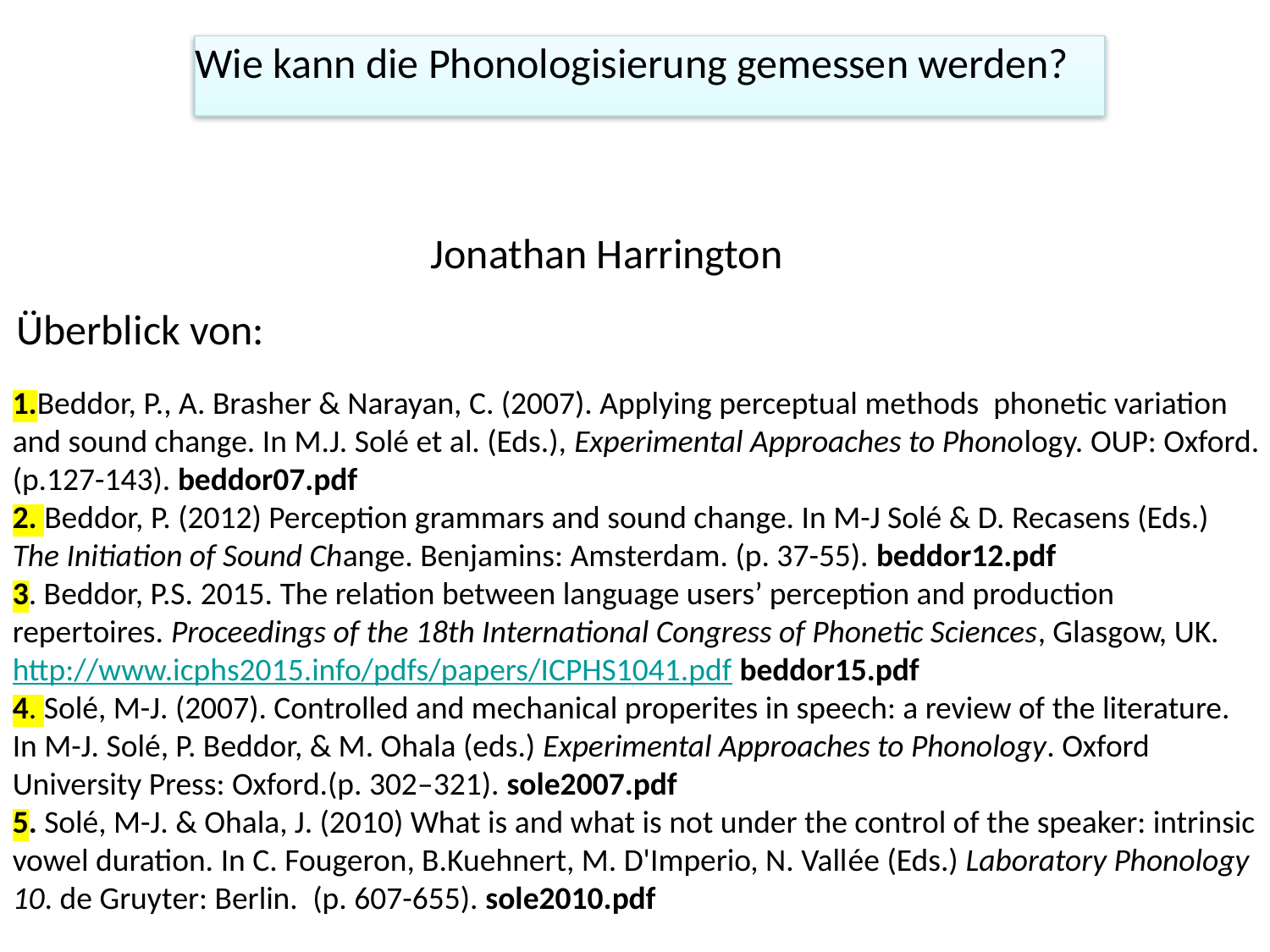

Wie kann die Phonologisierung gemessen werden?
Jonathan Harrington
Überblick von:
1.Beddor, P., A. Brasher & Narayan, C. (2007). Applying perceptual methods  phonetic variation and sound change. In M.J. Solé et al. (Eds.), Experimental Approaches to Phonology. OUP: Oxford. (p.127-143). beddor07.pdf
2. Beddor, P. (2012) Perception grammars and sound change. In M-J Solé & D. Recasens (Eds.) The Initiation of Sound Change. Benjamins: Amsterdam. (p. 37-55). beddor12.pdf
3. Beddor, P.S. 2015. The relation between language users’ perception and production repertoires. Proceedings of the 18th International Congress of Phonetic Sciences, Glasgow, UK.  http://www.icphs2015.info/pdfs/papers/ICPHS1041.pdf beddor15.pdf
4. Solé, M-J. (2007). Controlled and mechanical properites in speech: a review of the literature. In M-J. Solé, P. Beddor, & M. Ohala (eds.) Experimental Approaches to Phonology. Oxford University Press: Oxford.(p. 302–321). sole2007.pdf
5. Solé, M-J. & Ohala, J. (2010) What is and what is not under the control of the speaker: intrinsic vowel duration. In C. Fougeron, B.Kuehnert, M. D'Imperio, N. Vallée (Eds.) Laboratory Phonology 10. de Gruyter: Berlin.  (p. 607-655). sole2010.pdf